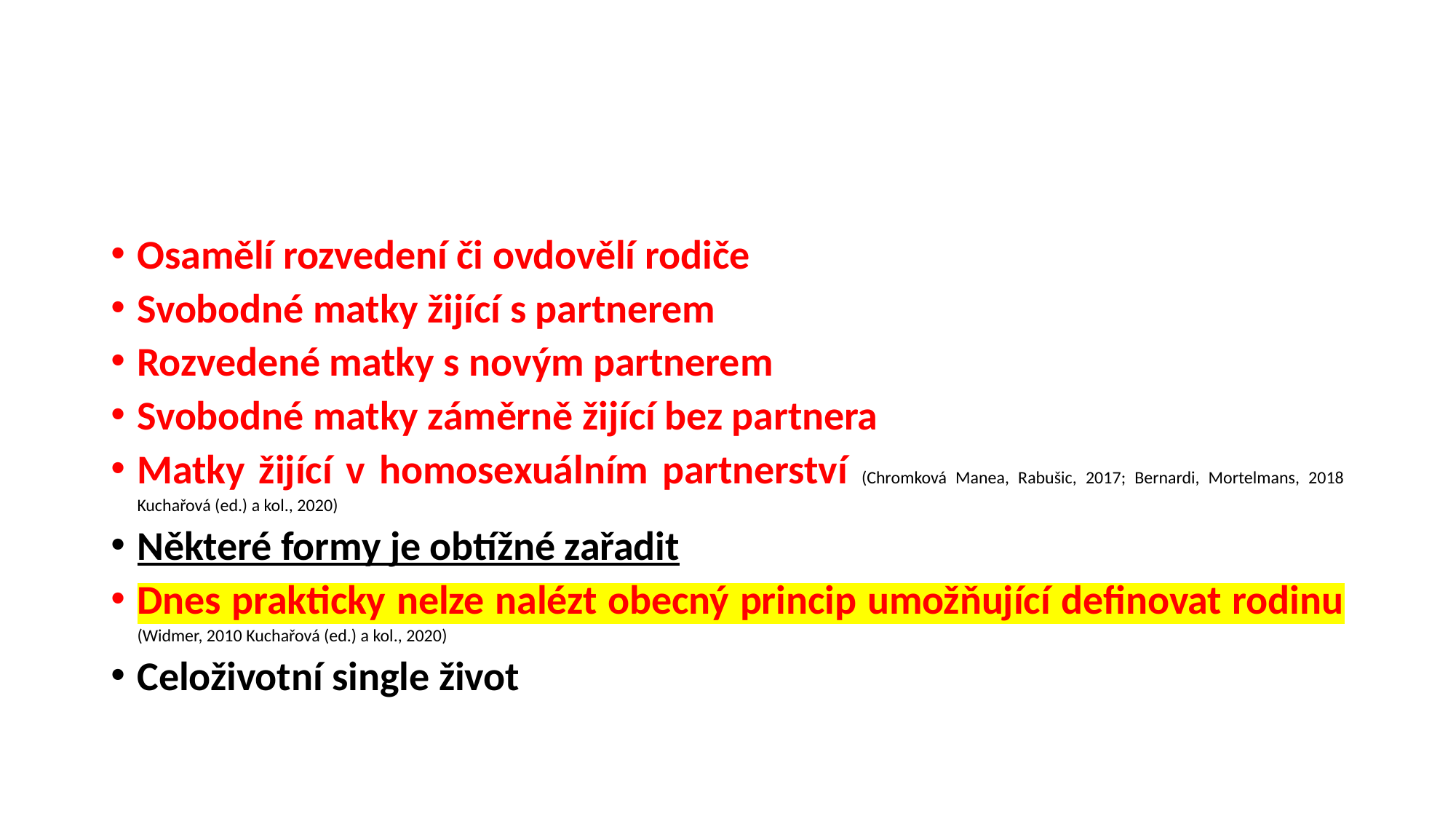

#
Osamělí rozvedení či ovdovělí rodiče
Svobodné matky žijící s partnerem
Rozvedené matky s novým partnerem
Svobodné matky záměrně žijící bez partnera
Matky žijící v homosexuálním partnerství (Chromková Manea, Rabušic, 2017; Bernardi, Mortelmans, 2018 Kuchařová (ed.) a kol., 2020)
Některé formy je obtížné zařadit
Dnes prakticky nelze nalézt obecný princip umožňující definovat rodinu (Widmer, 2010 Kuchařová (ed.) a kol., 2020)
Celoživotní single život